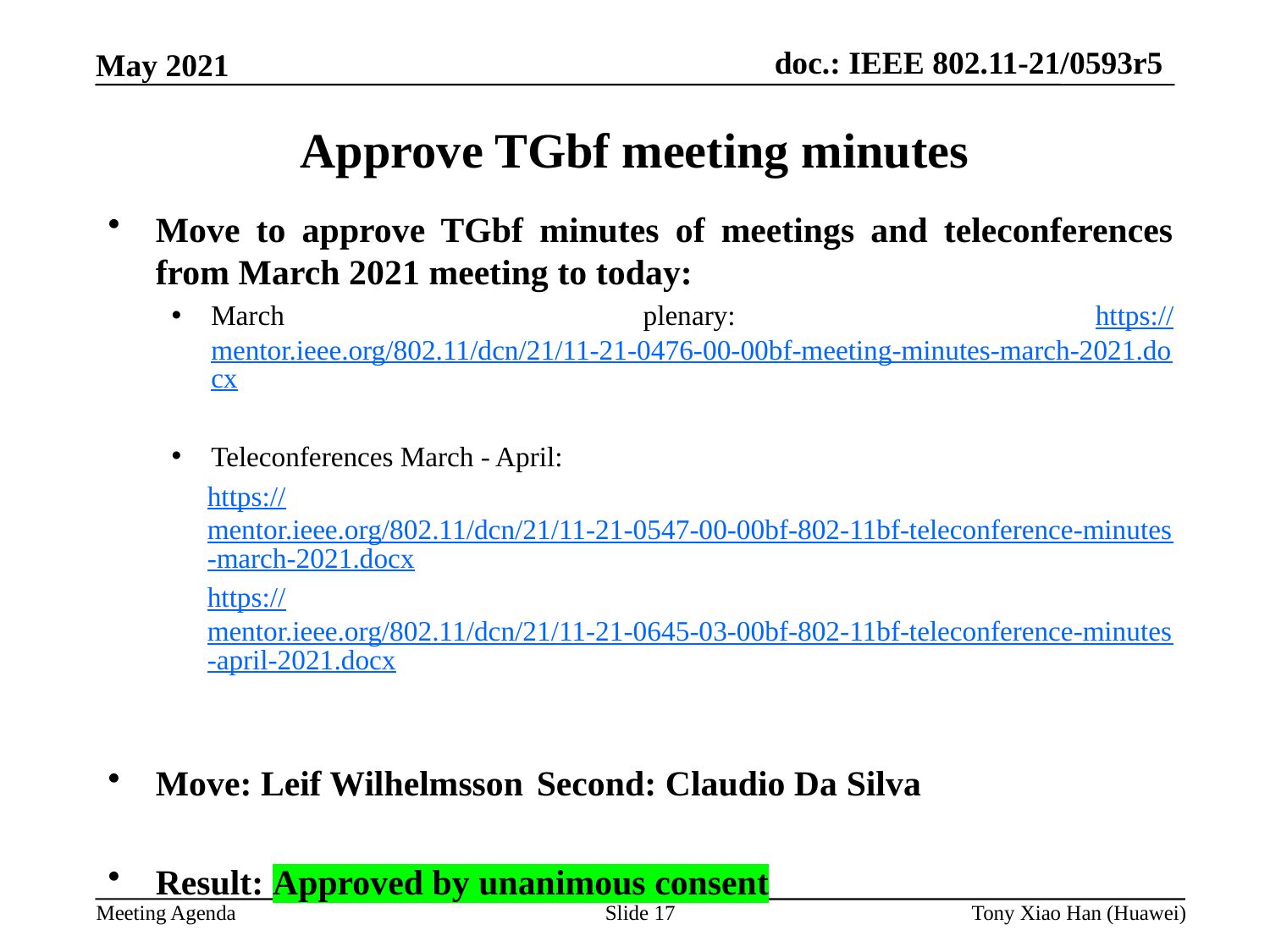

Approve TGbf meeting minutes
Move to approve TGbf minutes of meetings and teleconferences from March 2021 meeting to today:
March plenary: https://mentor.ieee.org/802.11/dcn/21/11-21-0476-00-00bf-meeting-minutes-march-2021.docx

Teleconferences March - April:
https://mentor.ieee.org/802.11/dcn/21/11-21-0547-00-00bf-802-11bf-teleconference-minutes-march-2021.docx
https://mentor.ieee.org/802.11/dcn/21/11-21-0645-03-00bf-802-11bf-teleconference-minutes-april-2021.docx

Move: Leif Wilhelmsson 	Second: Claudio Da Silva

Result: Approved by unanimous consent

Slide 17
Tony Xiao Han (Huawei)